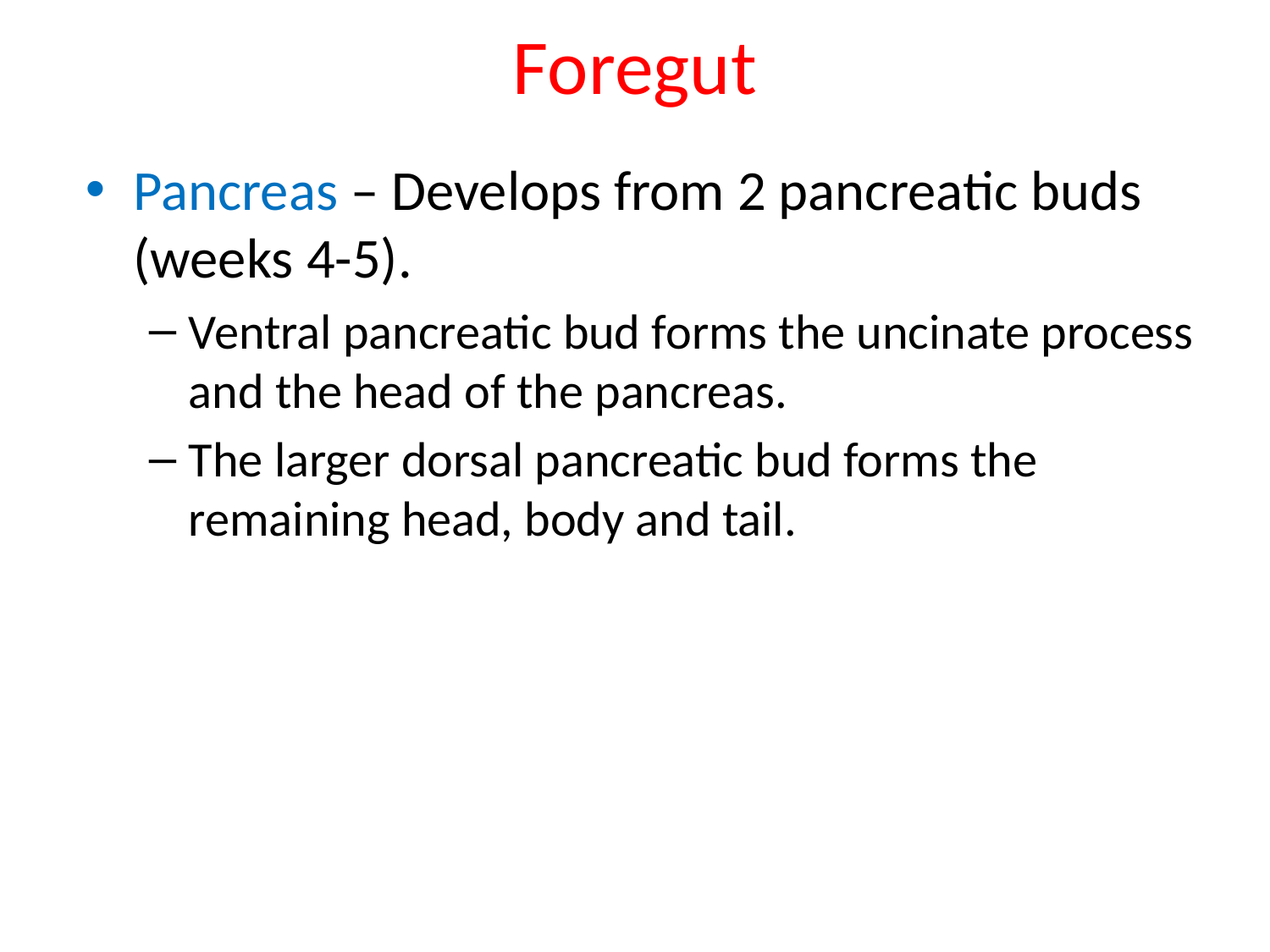

Foregut
Pancreas – Develops from 2 pancreatic buds (weeks 4-5).
Ventral pancreatic bud forms the uncinate process and the head of the pancreas.
The larger dorsal pancreatic bud forms the remaining head, body and tail.